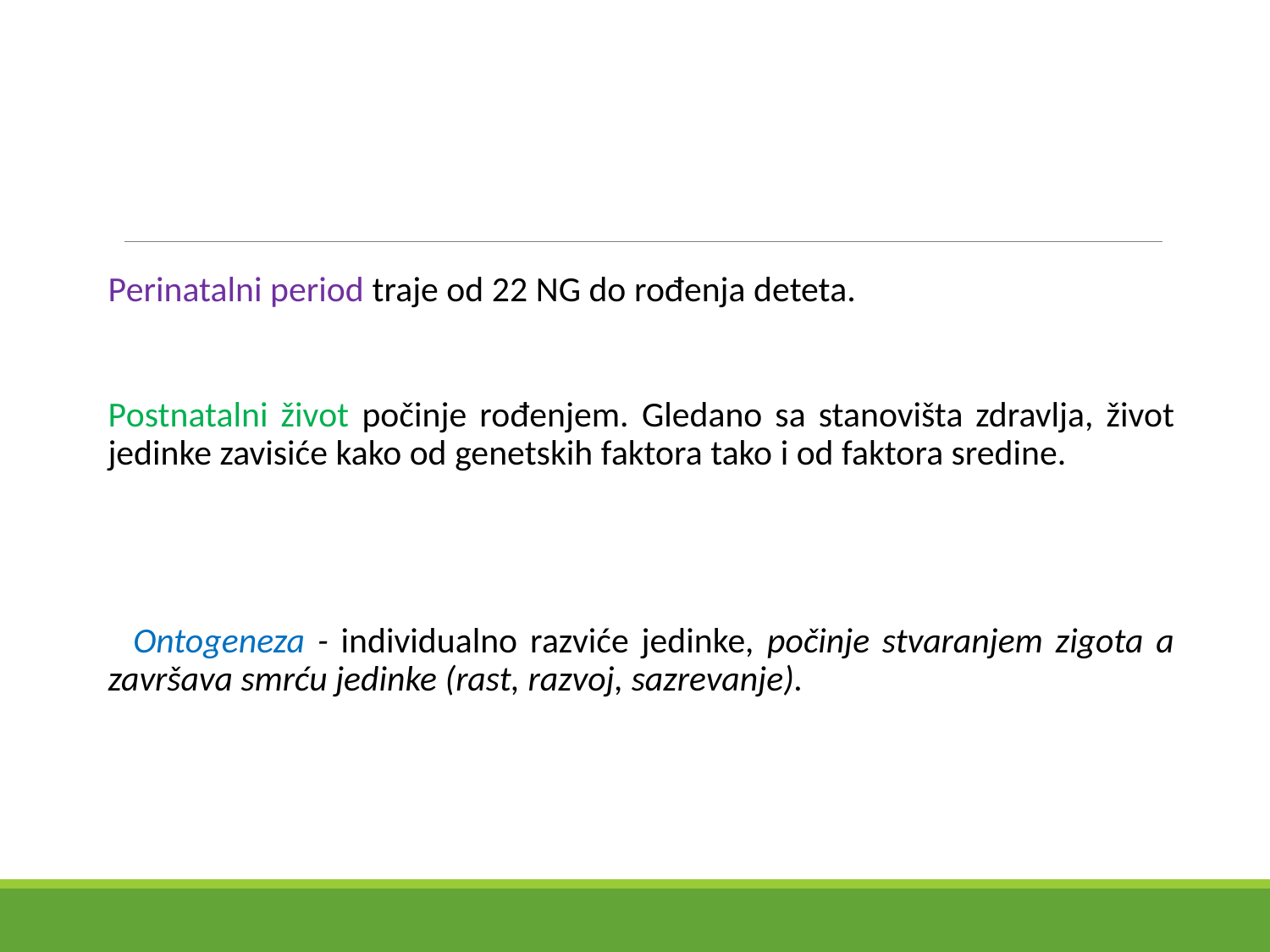

Perinatalni period traje od 22 NG do rođenja deteta.

Postnatalni život počinje rođenjem. Gledano sa stanovišta zdravlja, život jedinke zavisiće kako od genetskih faktora tako i od faktora sredine.

   Ontogeneza - individualno razviće jedinke, počinje stvaranjem zigota a završava smrću jedinke (rast, razvoj, sazrevanje).